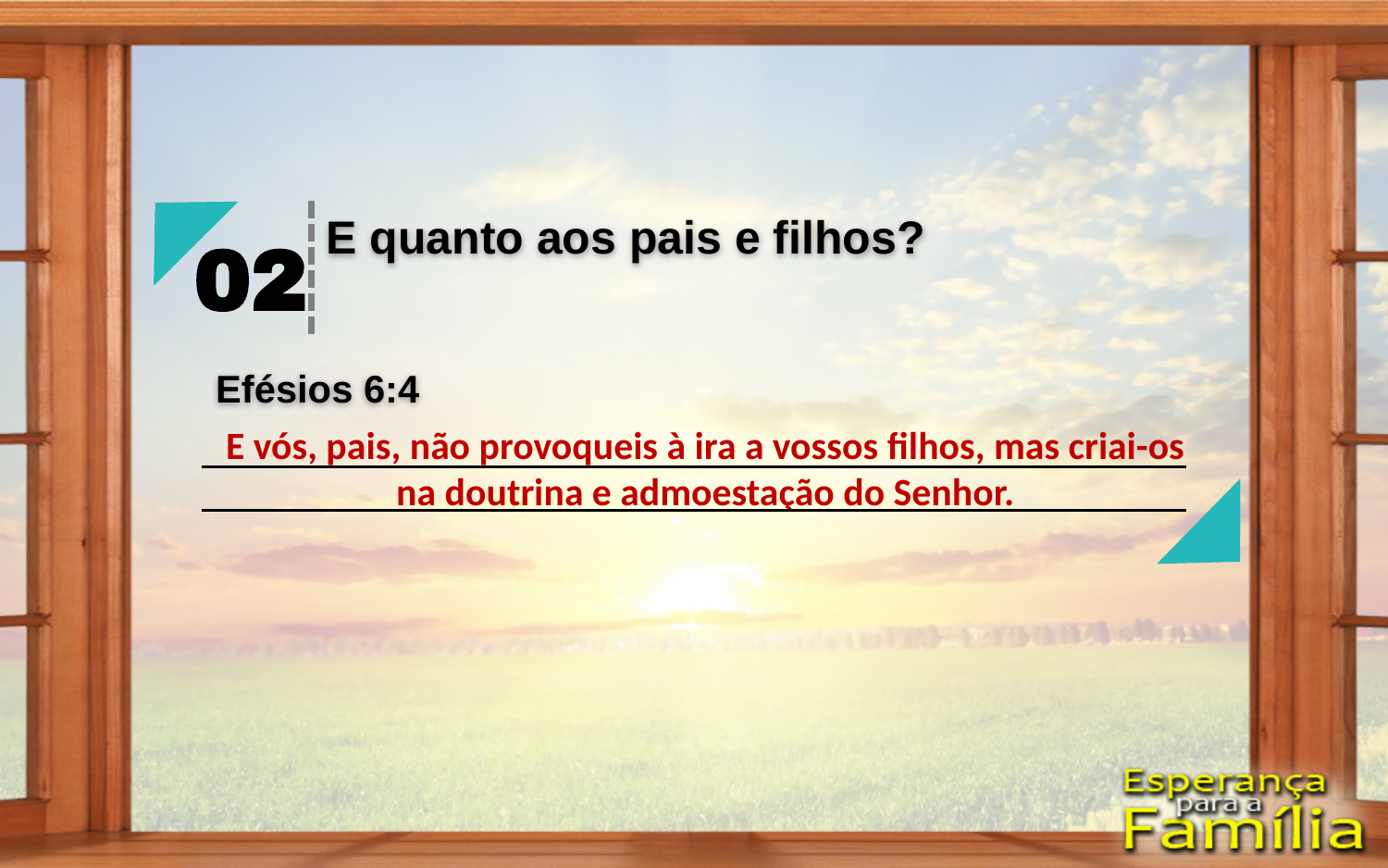

E quanto aos pais e filhos?
02
Efésios 6:4
E vós, pais, não provoqueis à ira a vossos filhos, mas criai-os na doutrina e admoestação do Senhor.